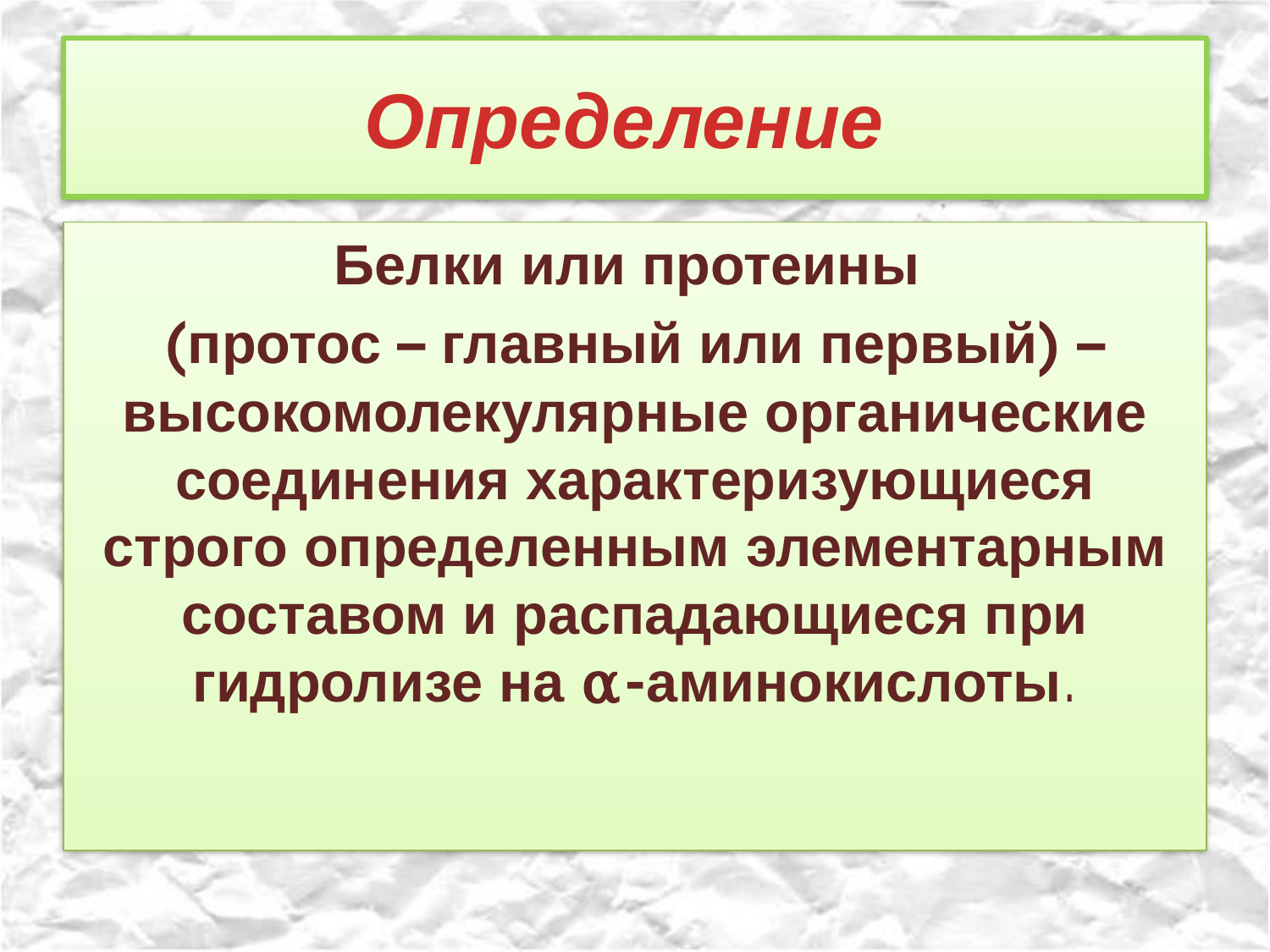

# Определение
Белки или протеины
(протос – главный или первый) – высокомолекулярные органические соединения характеризующиеся строго определенным элементарным составом и распадающиеся при гидролизе на α-аминокислоты.